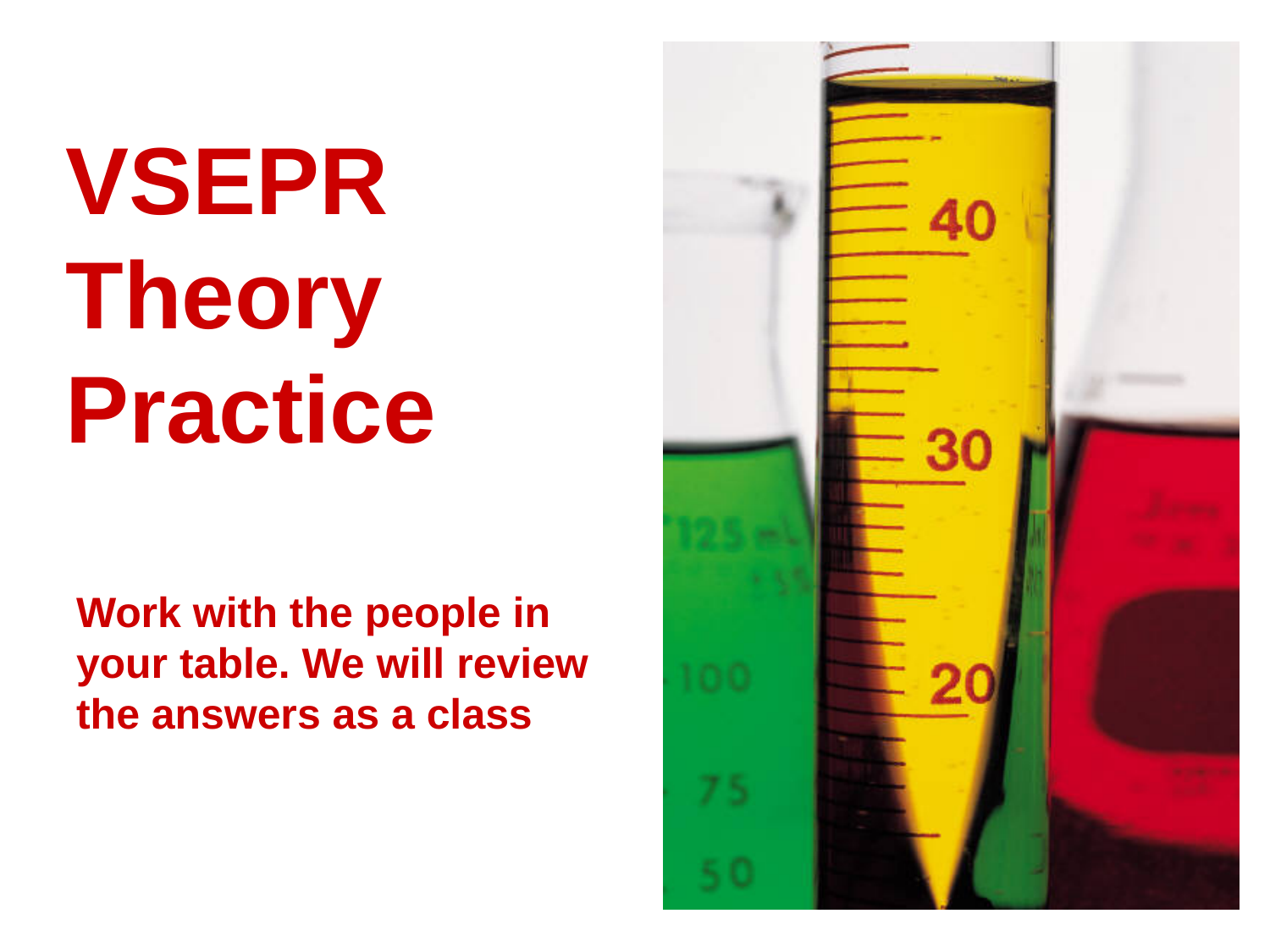

# VSEPR Theory Practice
Work with the people in your table. We will review the answers as a class